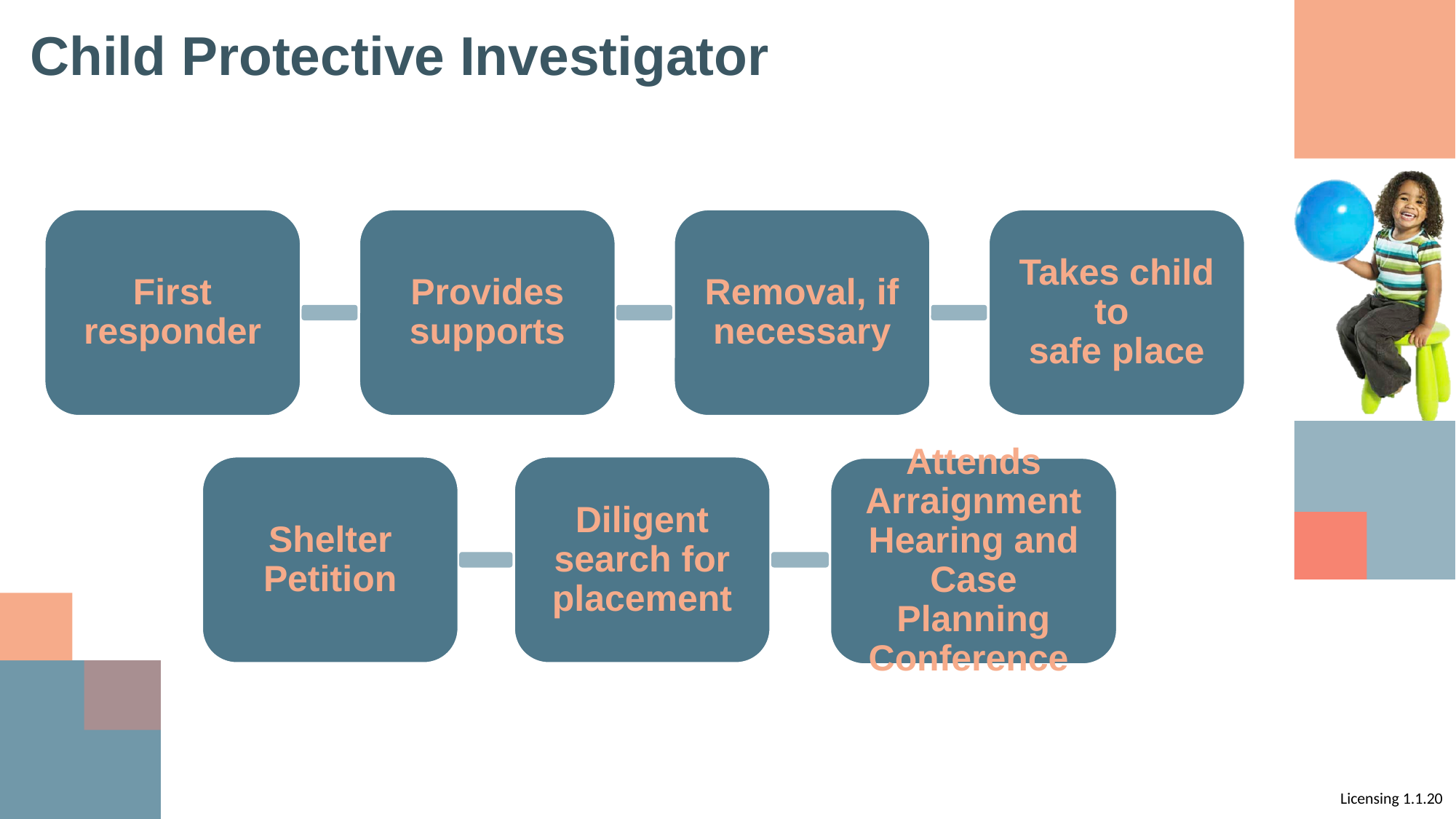

# Child Protective Investigator
First responder
Provides supports
Removal, if necessary
Takes child to
safe place

Shelter Petition
Diligent search for placement
Attends Arraignment Hearing and Case Planning Conference

Licensing 1.1.20